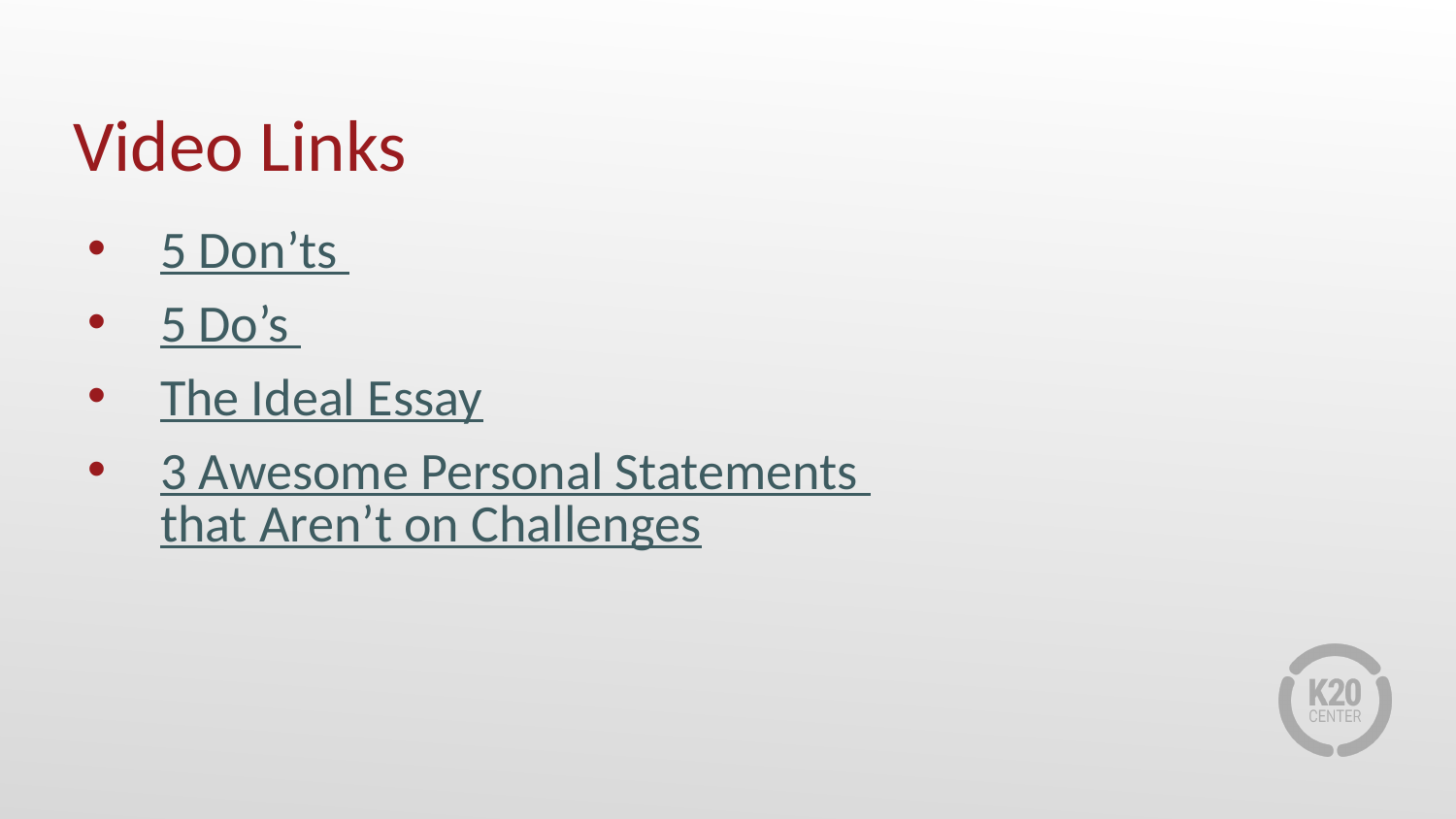

# Video Links
5 Don’ts
5 Do’s
The Ideal Essay
3 Awesome Personal Statements that Aren’t on Challenges